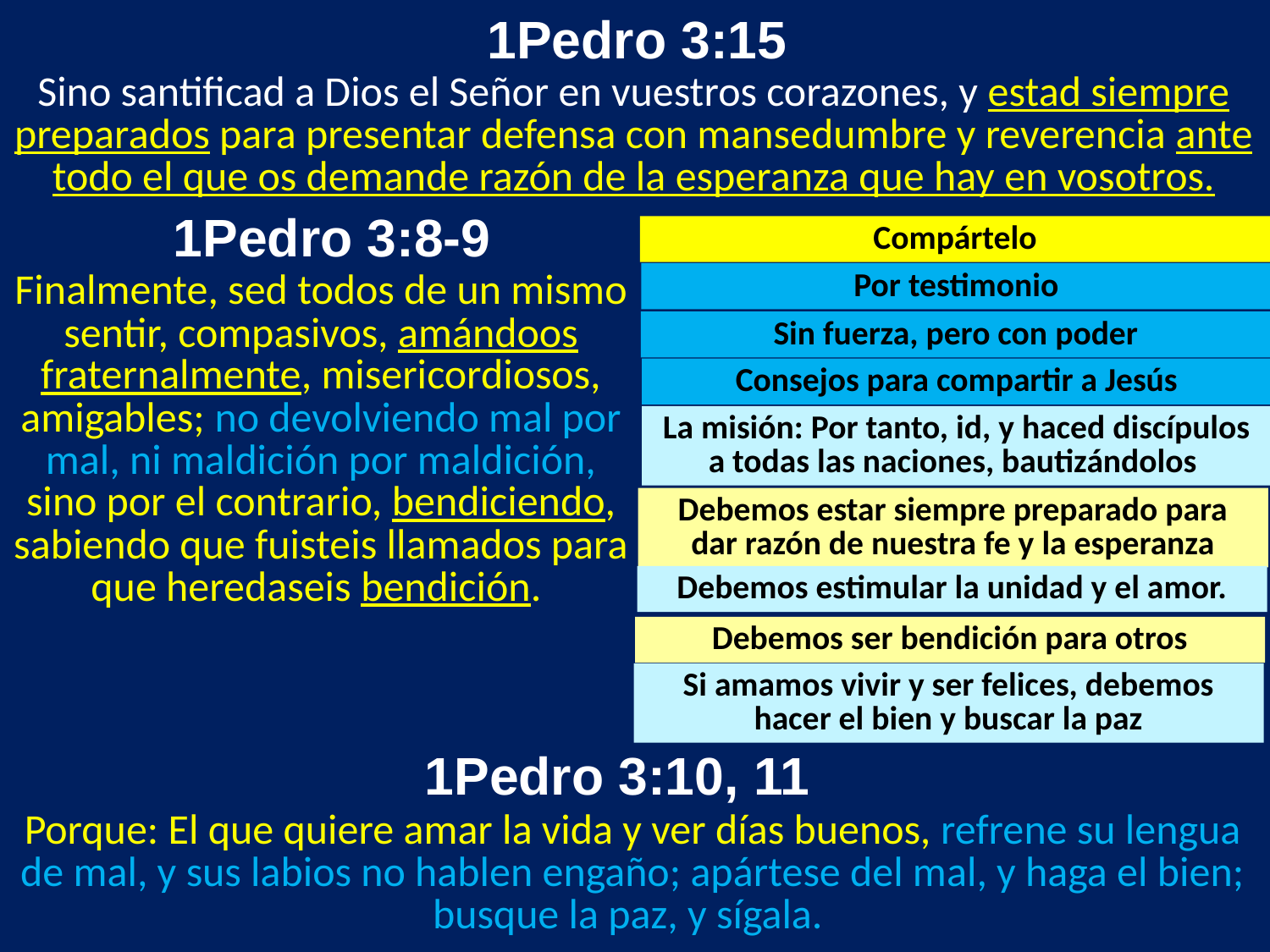

1Pedro 3:15
Sino santificad a Dios el Señor en vuestros corazones, y estad siempre preparados para presentar defensa con mansedumbre y reverencia ante todo el que os demande razón de la esperanza que hay en vosotros.
 1Pedro 3:8-9
Compártelo
Por testimonio
Finalmente, sed todos de un mismo sentir, compasivos, amándoos fraternalmente, misericordiosos, amigables; no devolviendo mal por mal, ni maldición por maldición, sino por el contrario, bendiciendo, sabiendo que fuisteis llamados para que heredaseis bendición.
Sin fuerza, pero con poder
Consejos para compartir a Jesús
La misión: Por tanto, id, y haced discípulos a todas las naciones, bautizándolos
Debemos estar siempre preparado para
dar razón de nuestra fe y la esperanza
Debemos estimular la unidad y el amor.
Debemos ser bendición para otros
Si amamos vivir y ser felices, debemos hacer el bien y buscar la paz
 1Pedro 3:10, 11
Porque: El que quiere amar la vida y ver días buenos, refrene su lengua de mal, y sus labios no hablen engaño; apártese del mal, y haga el bien; busque la paz, y sígala.